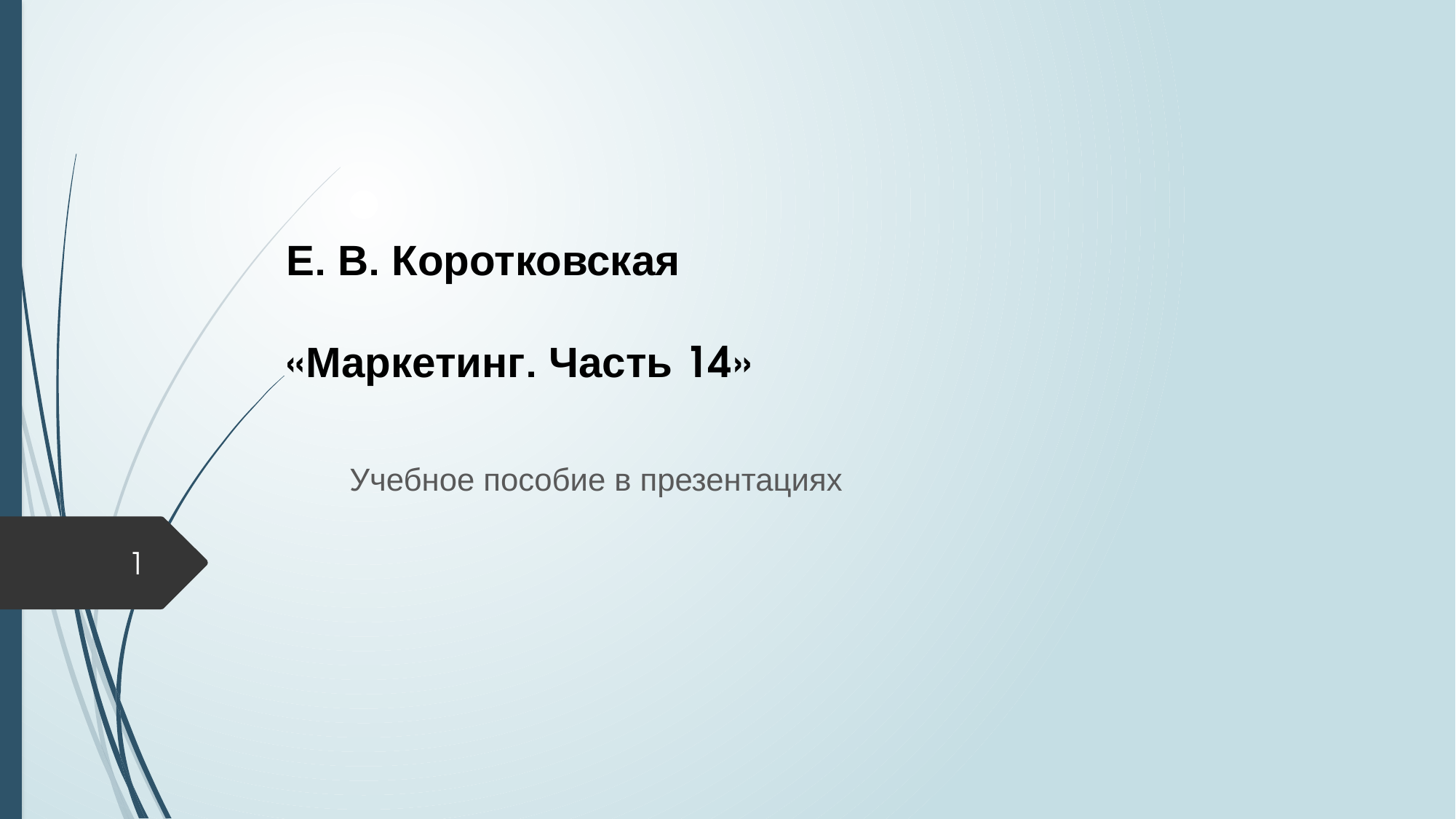

# Е. В. Коротковская «Маркетинг. Часть 14»
Учебное пособие в презентациях
1